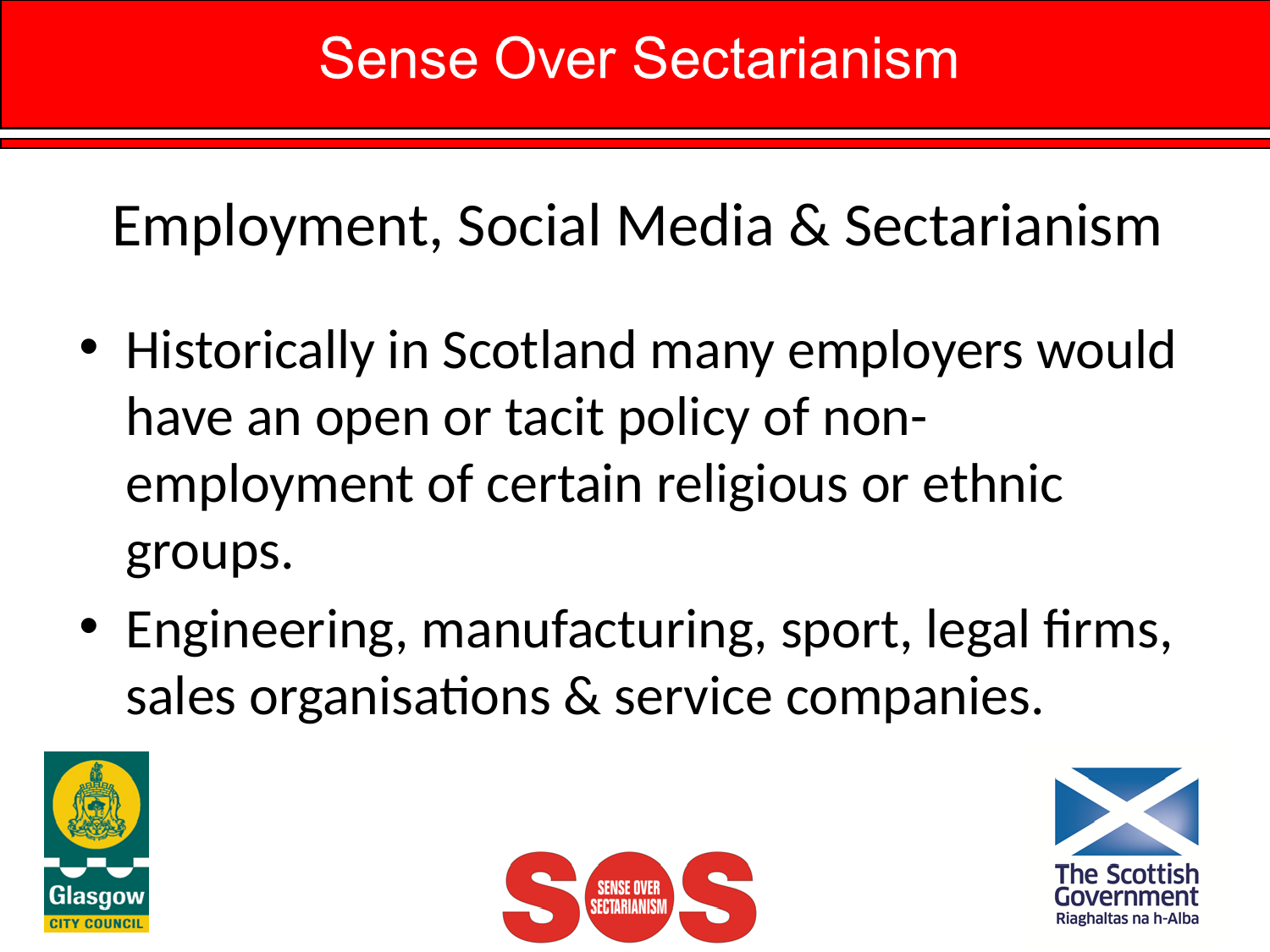

# Employment, Social Media & Sectarianism
Historically in Scotland many employers would have an open or tacit policy of non-employment of certain religious or ethnic groups.
Engineering, manufacturing, sport, legal firms, sales organisations & service companies.